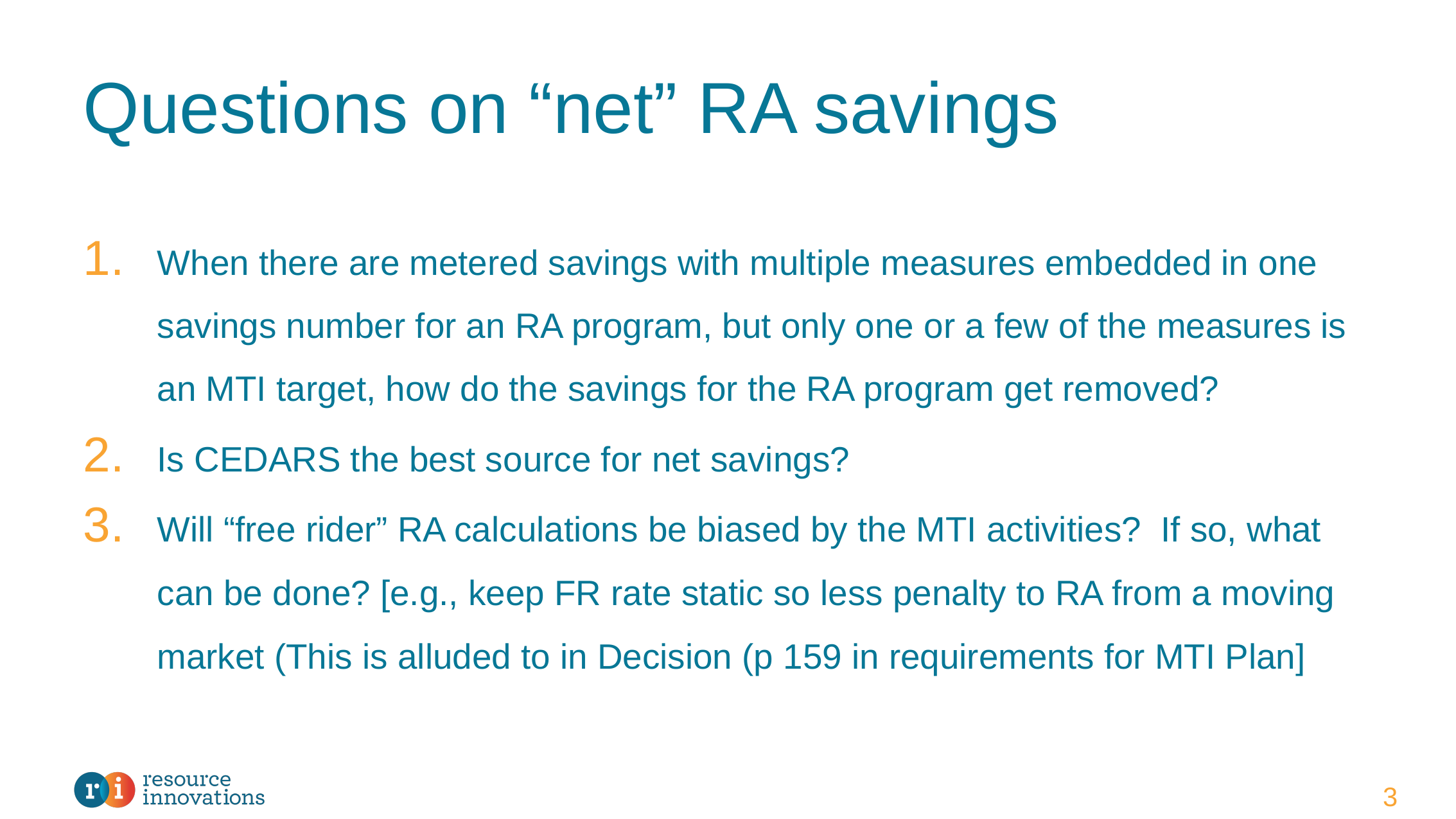

# Questions on “net” RA savings
When there are metered savings with multiple measures embedded in one savings number for an RA program, but only one or a few of the measures is an MTI target, how do the savings for the RA program get removed?
Is CEDARS the best source for net savings?
Will “free rider” RA calculations be biased by the MTI activities?  If so, what can be done? [e.g., keep FR rate static so less penalty to RA from a moving market (This is alluded to in Decision (p 159 in requirements for MTI Plan]

3